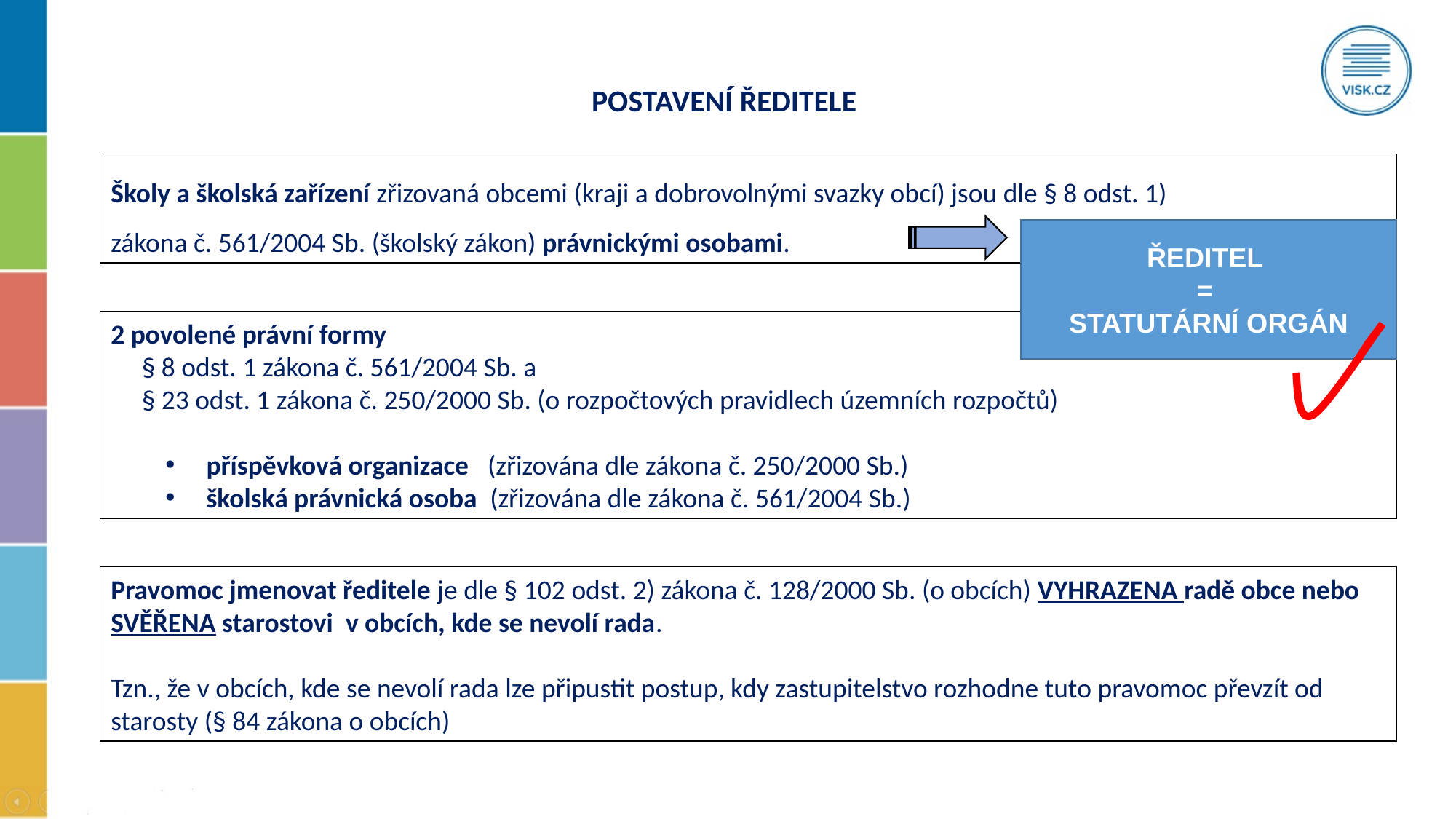

# POSTAVENÍ ŘEDITELE
Školy a školská zařízení zřizovaná obcemi (kraji a dobrovolnými svazky obcí) jsou dle § 8 odst. 1)
zákona č. 561/2004 Sb. (školský zákon) právnickými osobami.

ŘEDITEL
=
STATUTÁRNÍ ORGÁN

2 povolené právní formy
     § 8 odst. 1 zákona č. 561/2004 Sb. a
     § 23 odst. 1 zákona č. 250/2000 Sb. (o rozpočtových pravidlech územních rozpočtů)

příspěvková organizace   (zřizována dle zákona č. 250/2000 Sb.)
školská právnická osoba  (zřizována dle zákona č. 561/2004 Sb.)

Pravomoc jmenovat ředitele je dle § 102 odst. 2) zákona č. 128/2000 Sb. (o obcích) VYHRAZENA radě obce nebo SVĚŘENA starostovi  v obcích, kde se nevolí rada.

Tzn., že v obcích, kde se nevolí rada lze připustit postup, kdy zastupitelstvo rozhodne tuto pravomoc převzít od starosty (§ 84 zákona o obcích)